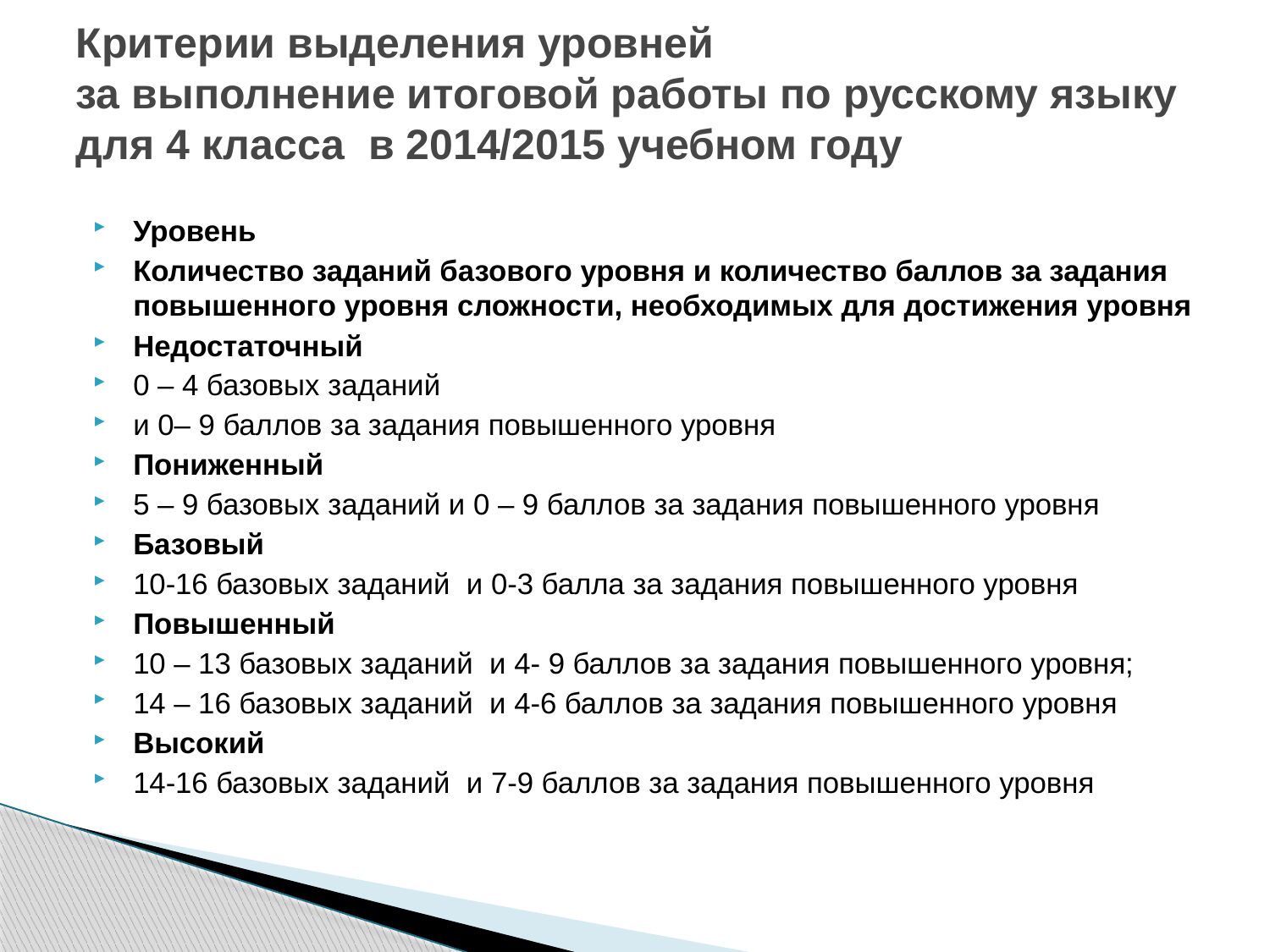

# Критерии выделения уровней за выполнение итоговой работы по русскому языку для 4 класса  в 2014/2015 учебном году
Уровень
Количество заданий базового уровня и количество баллов за задания повышенного уровня сложности, необходимых для достижения уровня
Недостаточный
0 – 4 базовых заданий
и 0– 9 баллов за задания повышенного уровня
Пониженный
5 – 9 базовых заданий и 0 – 9 баллов за задания повышенного уровня
Базовый
10-16 базовых заданий  и 0-3 балла за задания повышенного уровня
Повышенный
10 – 13 базовых заданий  и 4- 9 баллов за задания повышенного уровня;
14 – 16 базовых заданий  и 4-6 баллов за задания повышенного уровня
Высокий
14-16 базовых заданий  и 7-9 баллов за задания повышенного уровня